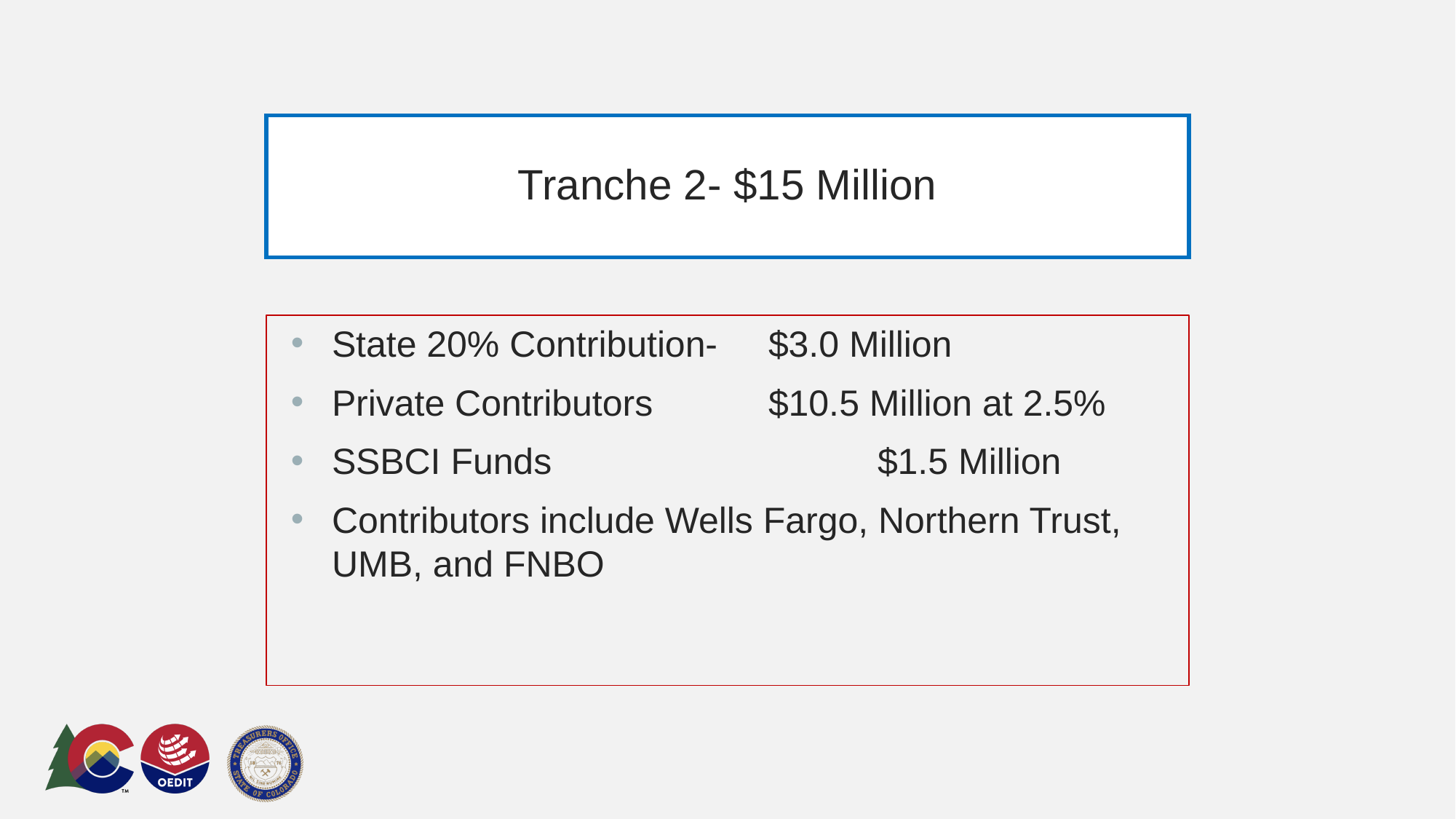

# Tranche 2- $15 Million
State 20% Contribution- 	$3.0 Million
Private Contributors		$10.5 Million at 2.5%
SSBCI Funds			$1.5 Million
Contributors include Wells Fargo, Northern Trust, UMB, and FNBO